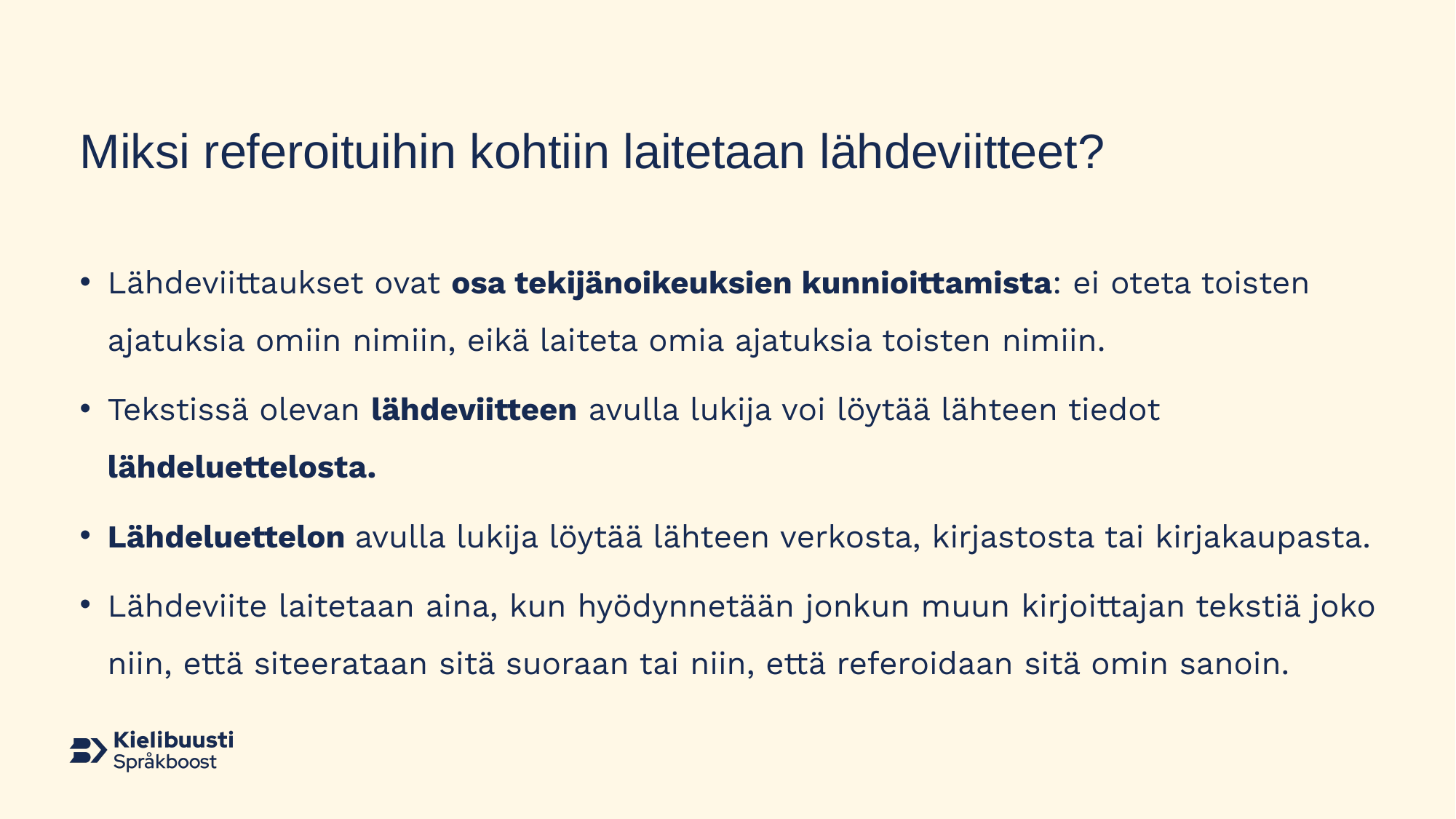

# Miksi referoituihin kohtiin laitetaan lähdeviitteet?
Lähdeviittaukset ovat osa tekijänoikeuksien kunnioittamista: ei oteta toisten ajatuksia omiin nimiin, eikä laiteta omia ajatuksia toisten nimiin.
Tekstissä olevan lähdeviitteen avulla lukija voi löytää lähteen tiedot lähdeluettelosta.
Lähdeluettelon avulla lukija löytää lähteen verkosta, kirjastosta tai kirjakaupasta.
Lähdeviite laitetaan aina, kun hyödynnetään jonkun muun kirjoittajan tekstiä joko niin, että siteerataan sitä suoraan tai niin, että referoidaan sitä omin sanoin.